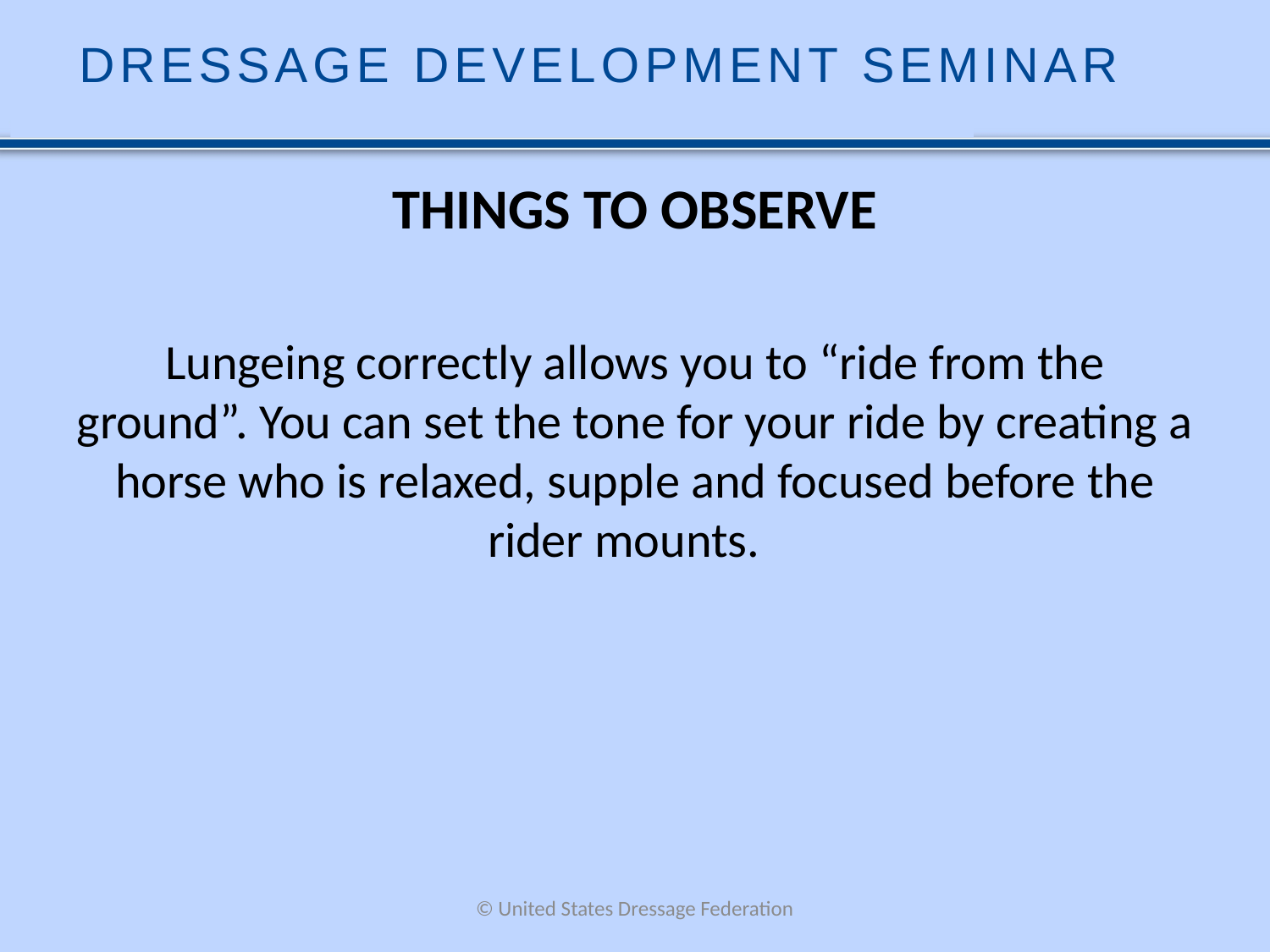

DRESSAGE DEVELOPMENT SEMINAR
# THINGS TO OBSERVE

Lungeing correctly allows you to “ride from the ground”. You can set the tone for your ride by creating a horse who is relaxed, supple and focused before the rider mounts.
© United States Dressage Federation